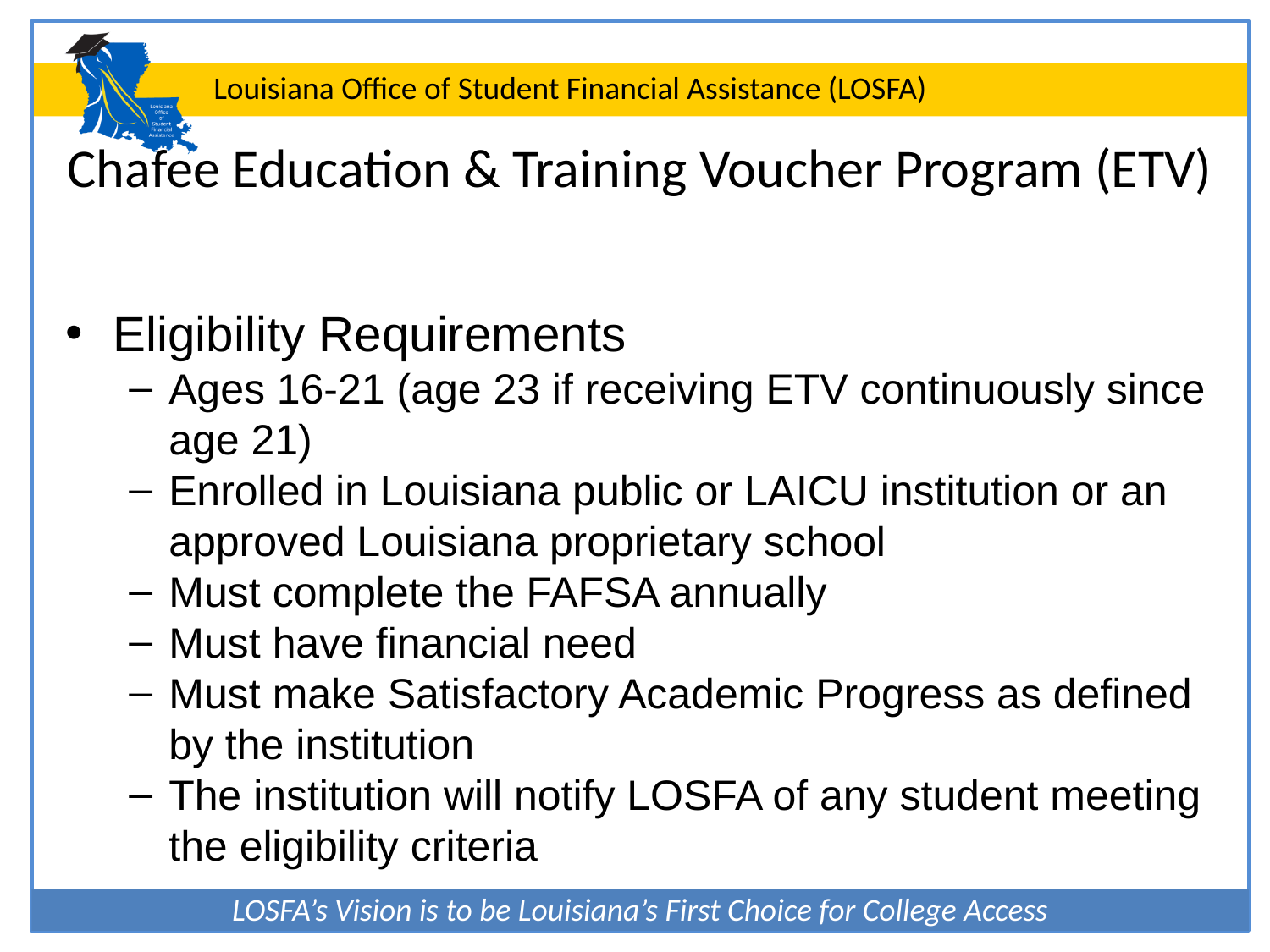

# Chafee Education & Training Voucher Program (ETV)
Eligibility Requirements
Ages 16-21 (age 23 if receiving ETV continuously since age 21)
Enrolled in Louisiana public or LAICU institution or an approved Louisiana proprietary school
Must complete the FAFSA annually
Must have financial need
Must make Satisfactory Academic Progress as defined by the institution
The institution will notify LOSFA of any student meeting the eligibility criteria